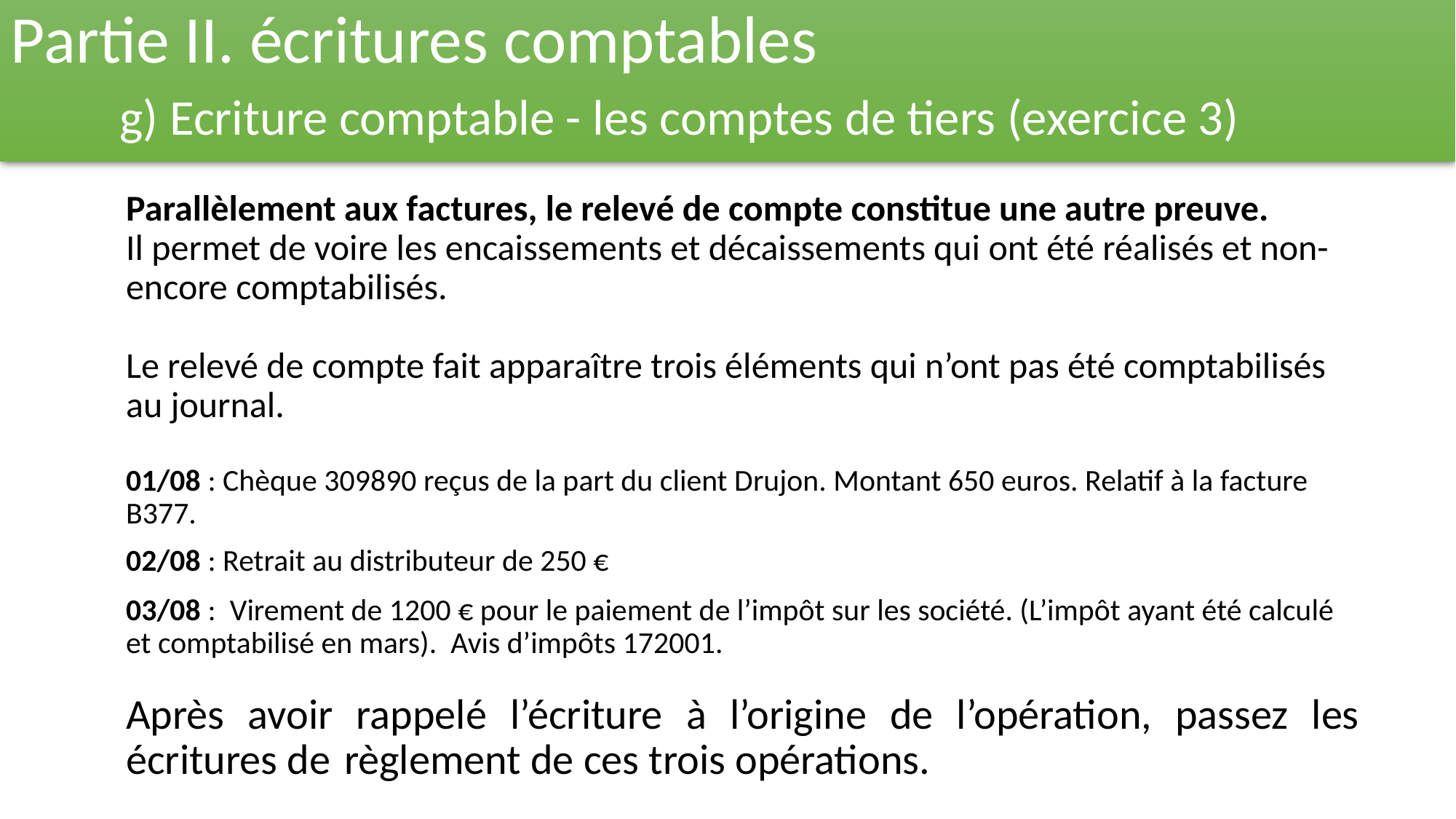

Partie II. écritures comptables
	g) Ecriture comptable - les comptes de tiers (exercice 3)
Parallèlement aux factures, le relevé de compte constitue une autre preuve.
Il permet de voire les encaissements et décaissements qui ont été réalisés et non-encore comptabilisés.

Le relevé de compte fait apparaître trois éléments qui n’ont pas été comptabilisés au journal.

01/08 : Chèque 309890 reçus de la part du client Drujon. Montant 650 euros. Relatif à la facture B377.

02/08 : Retrait au distributeur de 250 €

03/08 :  Virement de 1200 € pour le paiement de l’impôt sur les société. (L’impôt ayant été calculé et comptabilisé en mars).  Avis d’impôts 172001.

Après avoir rappelé l’écriture à l’origine de l’opération, passez les écritures de 	règlement de ces trois opérations.